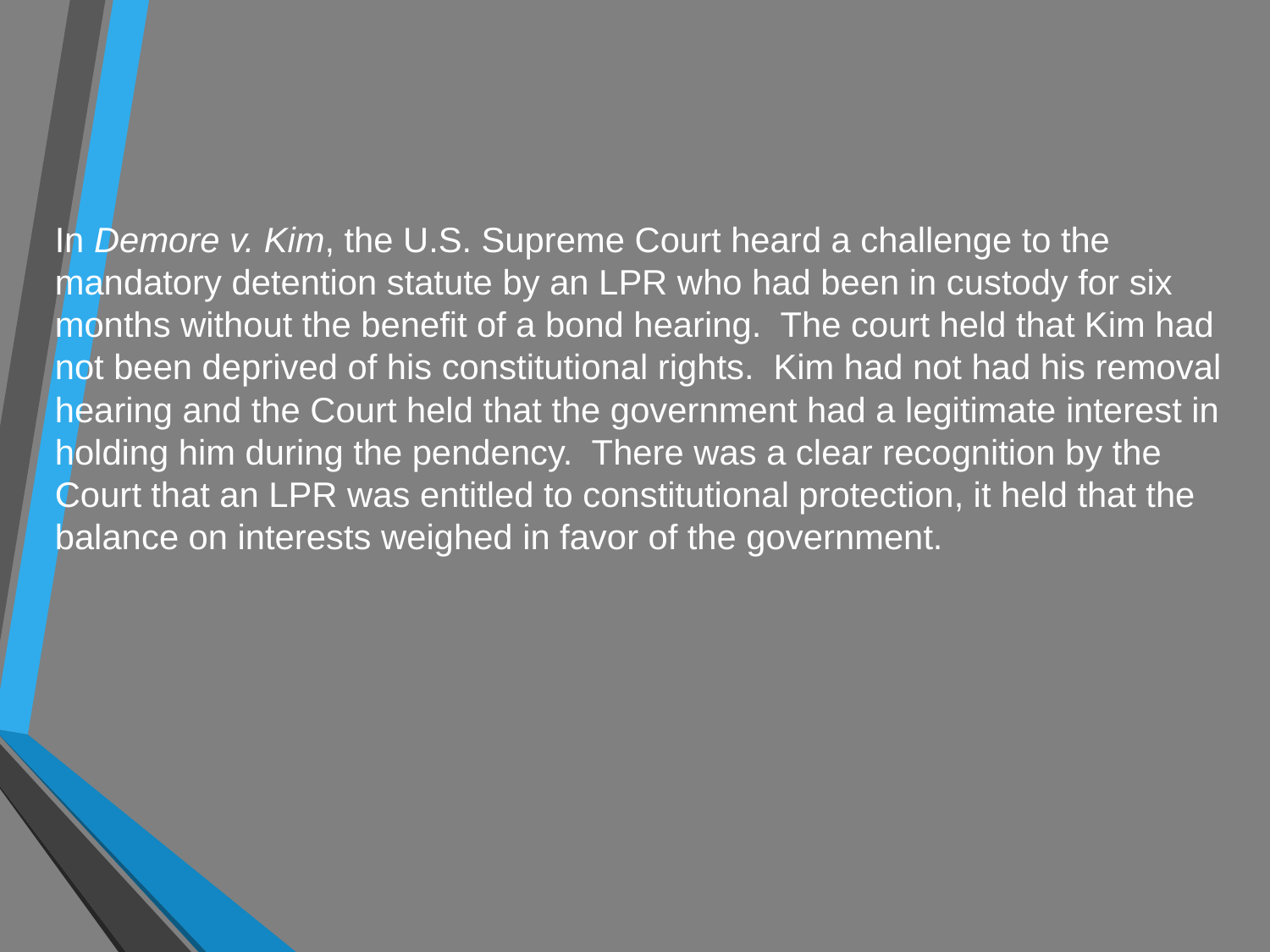

In Demore v. Kim, the U.S. Supreme Court heard a challenge to the mandatory detention statute by an LPR who had been in custody for six months without the benefit of a bond hearing.  The court held that Kim had not been deprived of his constitutional rights.  Kim had not had his removal hearing and the Court held that the government had a legitimate interest in holding him during the pendency.  There was a clear recognition by the Court that an LPR was entitled to constitutional protection, it held that the balance on interests weighed in favor of the government.